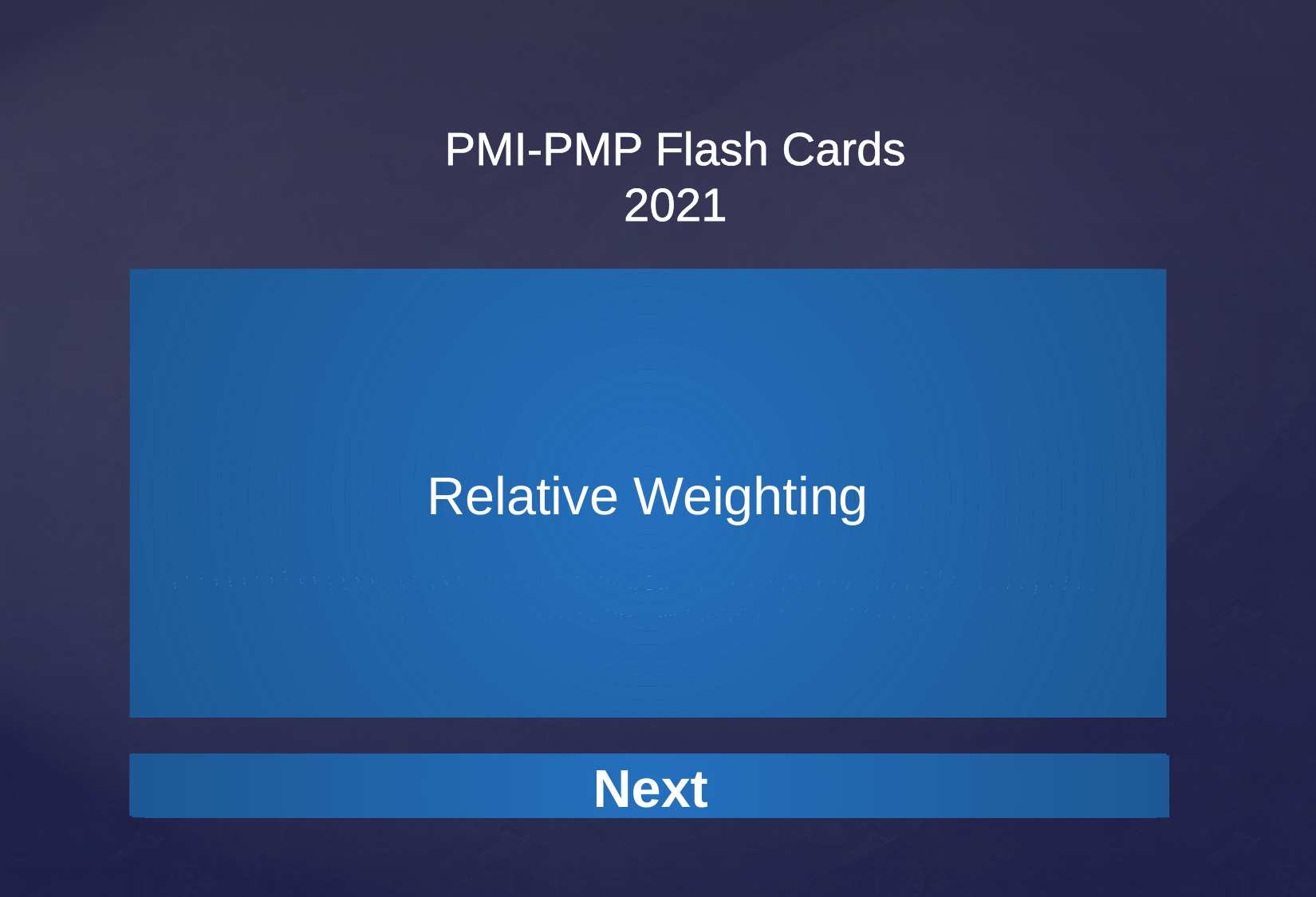

Relative Weighting
Prioritization approach for stories, features, or projects that considers the positive benefit of a feature and the impact of its absence
Next
Next
Next
Next
Next
Next
Next